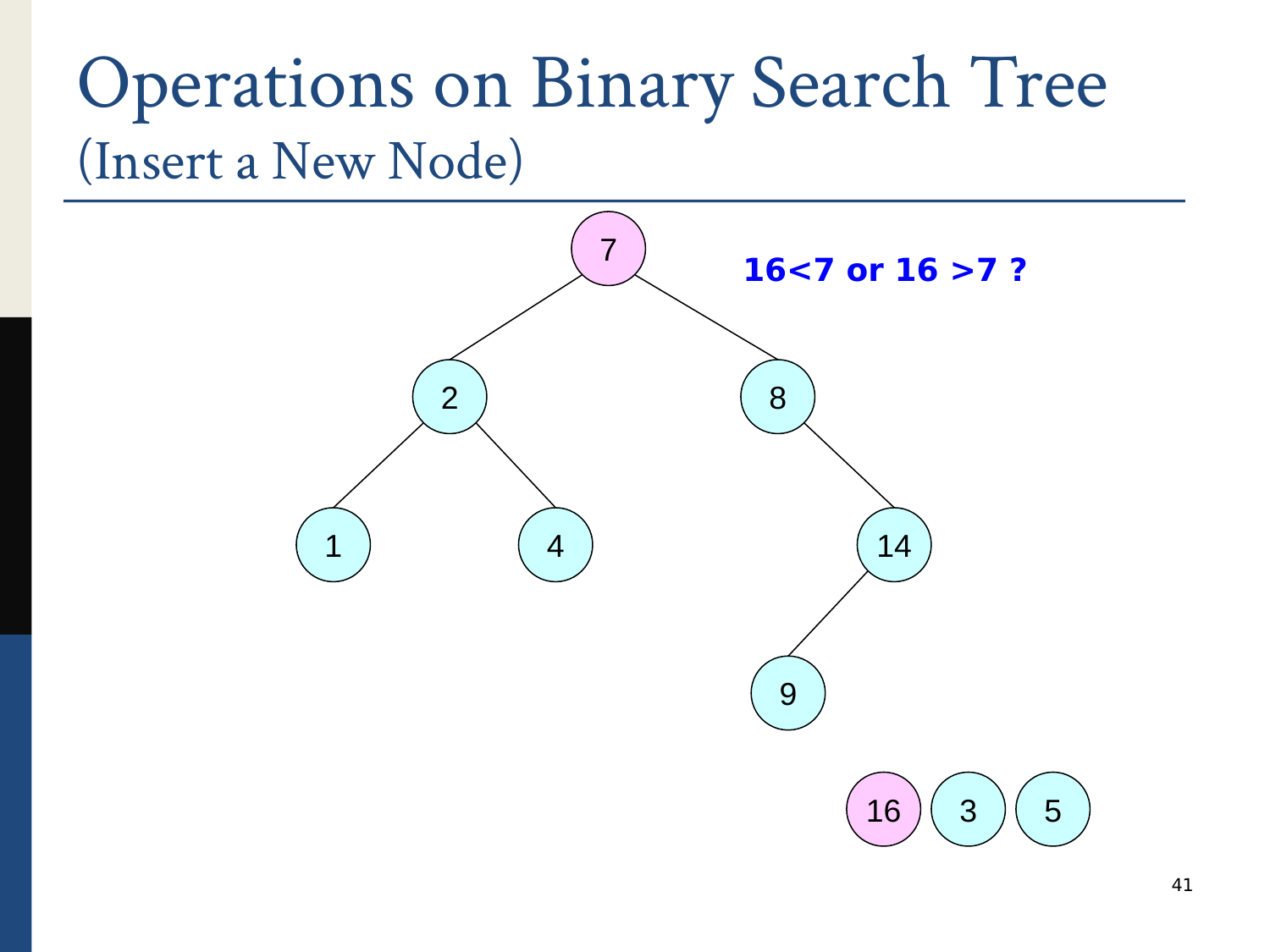

# Operations on Binary Search Tree (Insert a New Node)
7
16<7 or 16 >7 ?
2
8
1
4
14
9
16
3
5
41